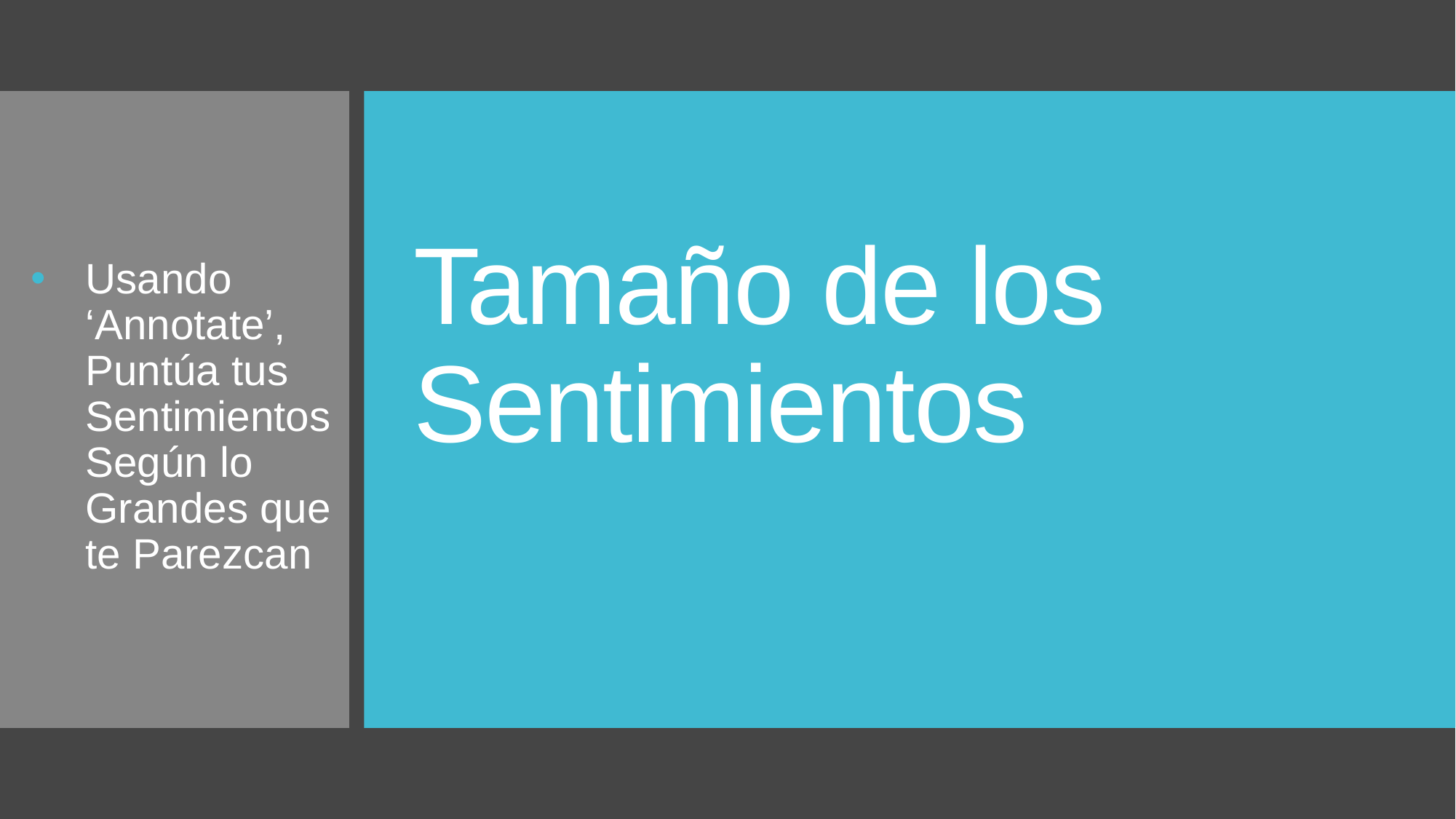

# Tamaño de los Sentimientos
Usando ‘Annotate’, Puntúa tus Sentimientos Según lo Grandes que te Parezcan